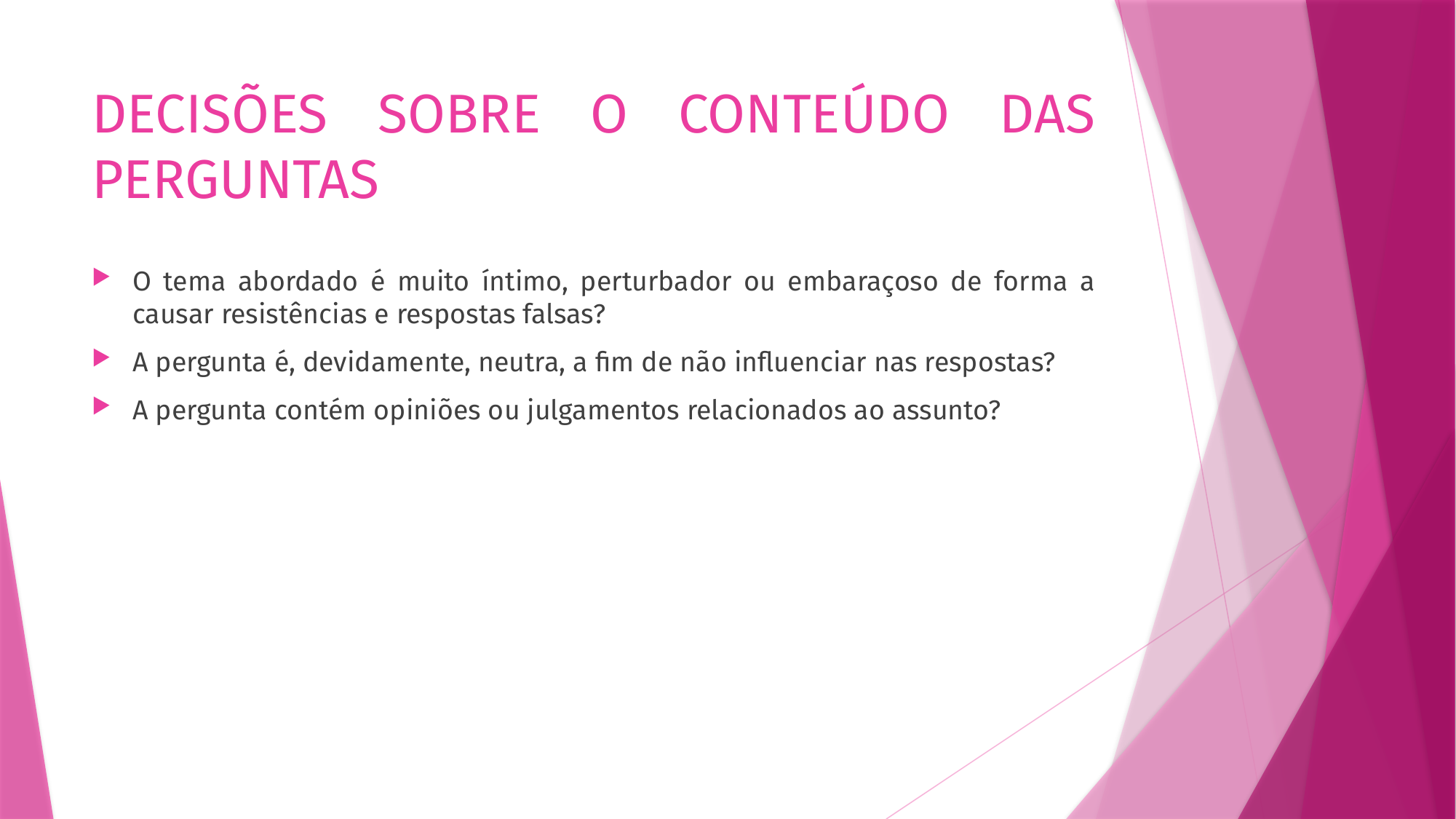

# DECISÕES SOBRE O CONTEÚDO DAS PERGUNTAS
O tema abordado é muito íntimo, perturbador ou embaraçoso de forma a causar resistências e respostas falsas?
A pergunta é, devidamente, neutra, a fim de não influenciar nas respostas?
A pergunta contém opiniões ou julgamentos relacionados ao assunto?